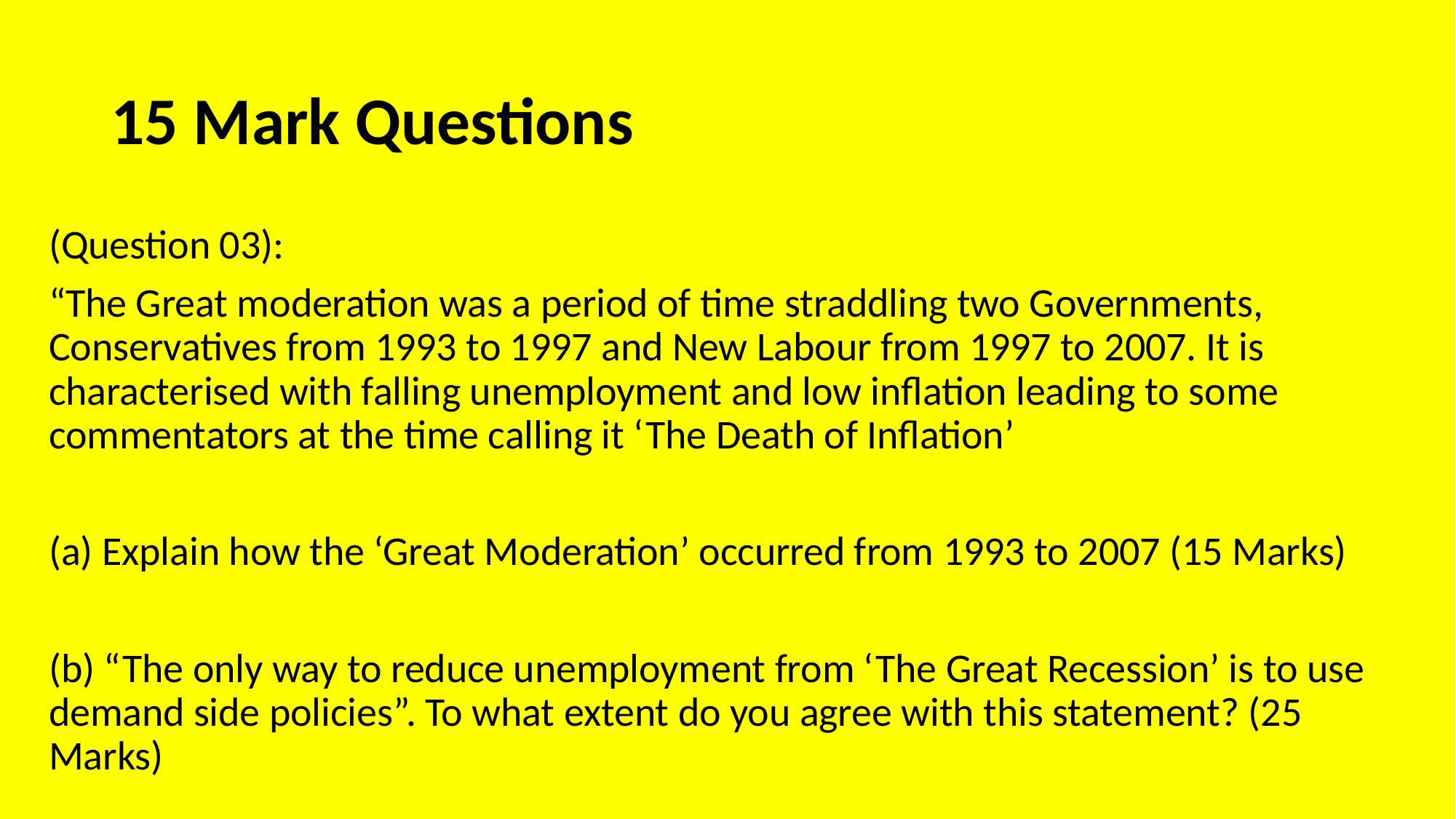

# 15 Mark Questions
(Question 03):
“The Great moderation was a period of time straddling two Governments, Conservatives from 1993 to 1997 and New Labour from 1997 to 2007. It is characterised with falling unemployment and low inflation leading to some commentators at the time calling it ‘The Death of Inflation’

(a) Explain how the ‘Great Moderation’ occurred from 1993 to 2007 (15 Marks)

(b) “The only way to reduce unemployment from ‘The Great Recession’ is to use demand side policies”. To what extent do you agree with this statement? (25 Marks)